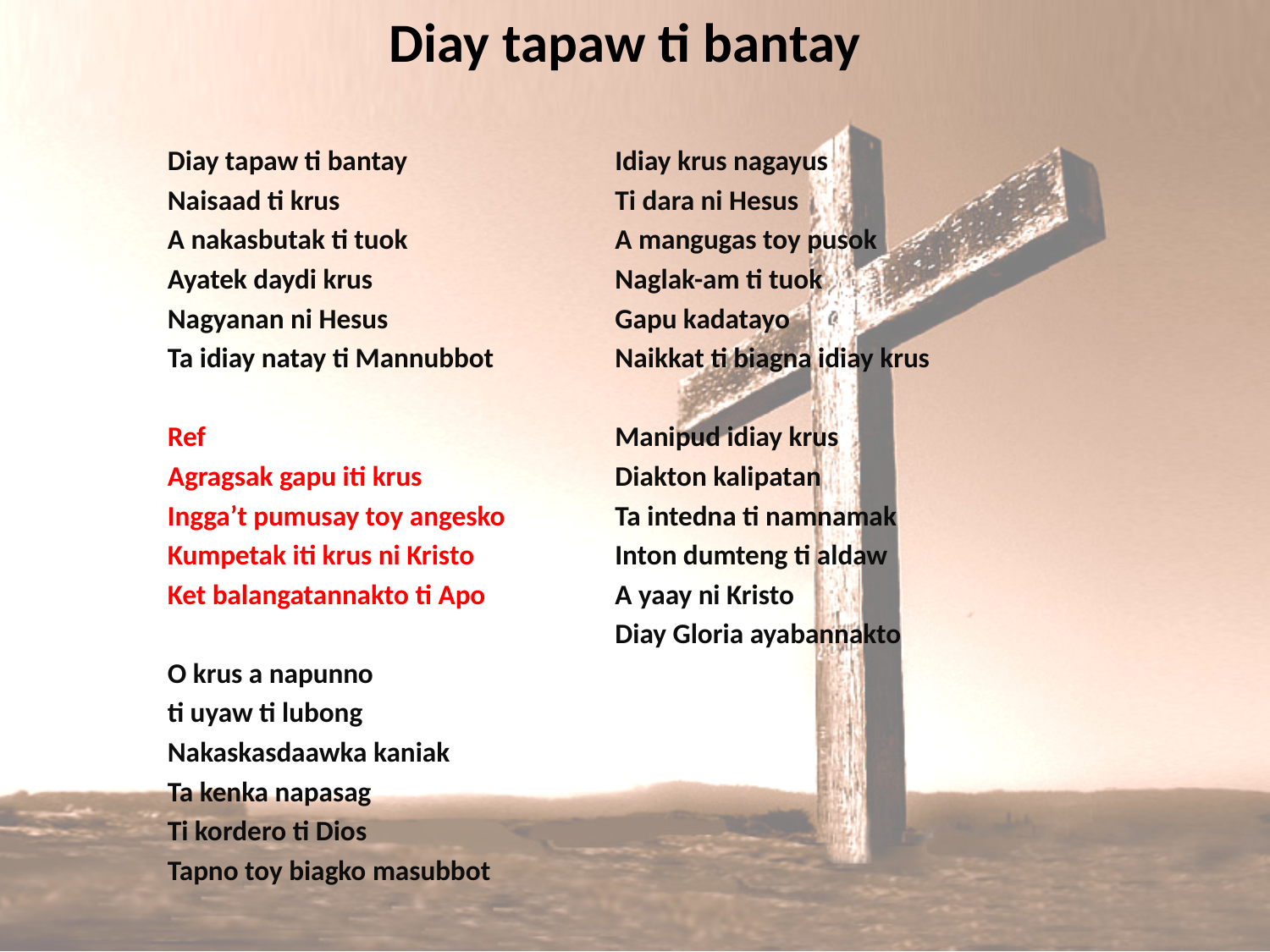

# Diay tapaw ti bantay
Diay tapaw ti bantay
Naisaad ti krus
A nakasbutak ti tuok
Ayatek daydi krus
Nagyanan ni Hesus
Ta idiay natay ti Mannubbot

Ref
Agragsak gapu iti krus
Ingga’t pumusay toy angesko
Kumpetak iti krus ni Kristo
Ket balangatannakto ti Apo

O krus a napunno
ti uyaw ti lubong
Nakaskasdaawka kaniak
Ta kenka napasag
Ti kordero ti Dios
Tapno toy biagko masubbot
Idiay krus nagayus
Ti dara ni Hesus
A mangugas toy pusok
Naglak-am ti tuok
Gapu kadatayo
Naikkat ti biagna idiay krus

Manipud idiay krus
Diakton kalipatan
Ta intedna ti namnamak
Inton dumteng ti aldaw
A yaay ni Kristo
Diay Gloria ayabannakto